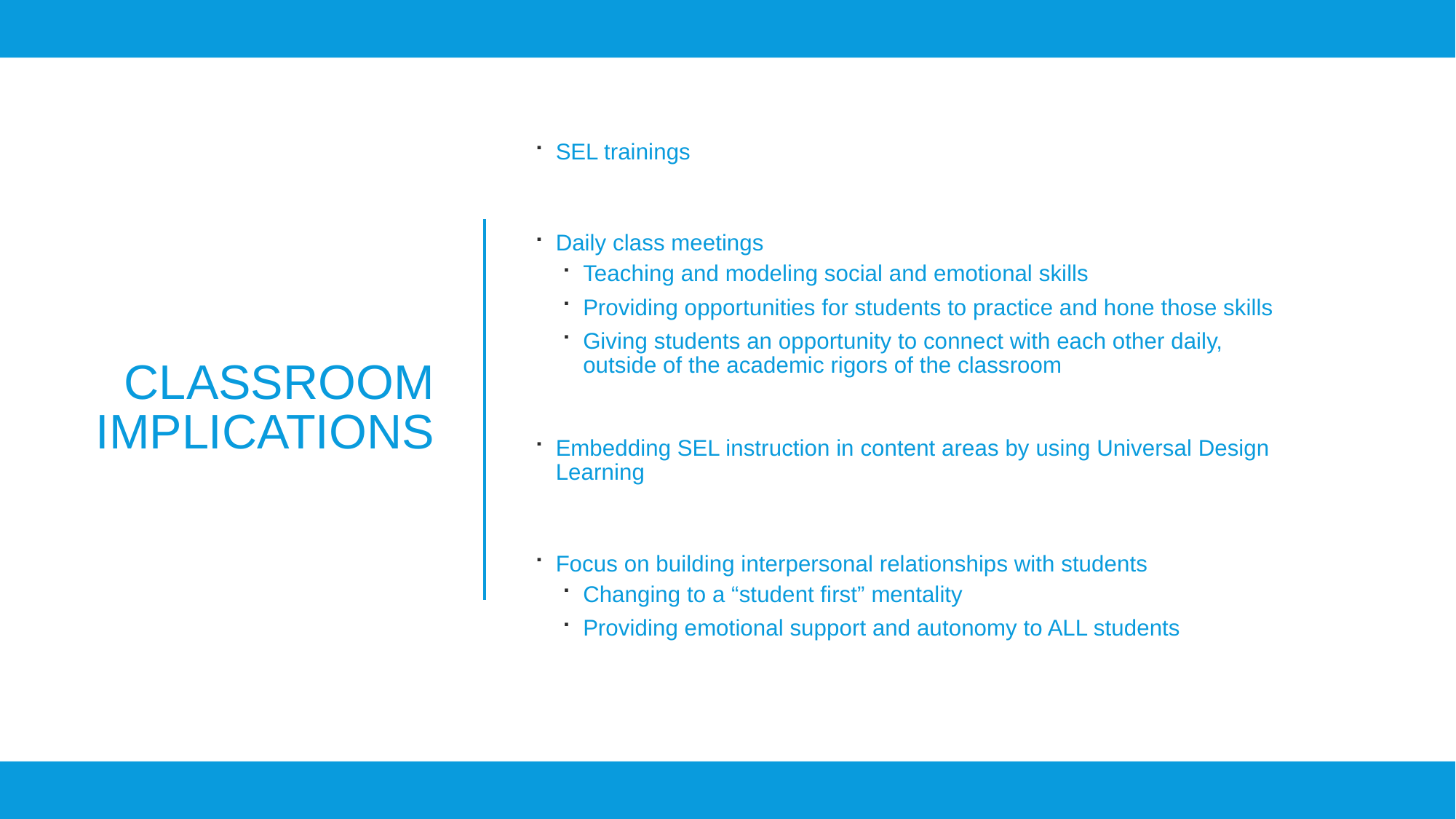

SEL trainings

Daily class meetings
Teaching and modeling social and emotional skills
Providing opportunities for students to practice and hone those skills
Giving students an opportunity to connect with each other daily, outside of the academic rigors of the classroom

Embedding SEL instruction in content areas by using Universal Design Learning

Focus on building interpersonal relationships with students
Changing to a “student first” mentality
Providing emotional support and autonomy to ALL students

# Classroom implications